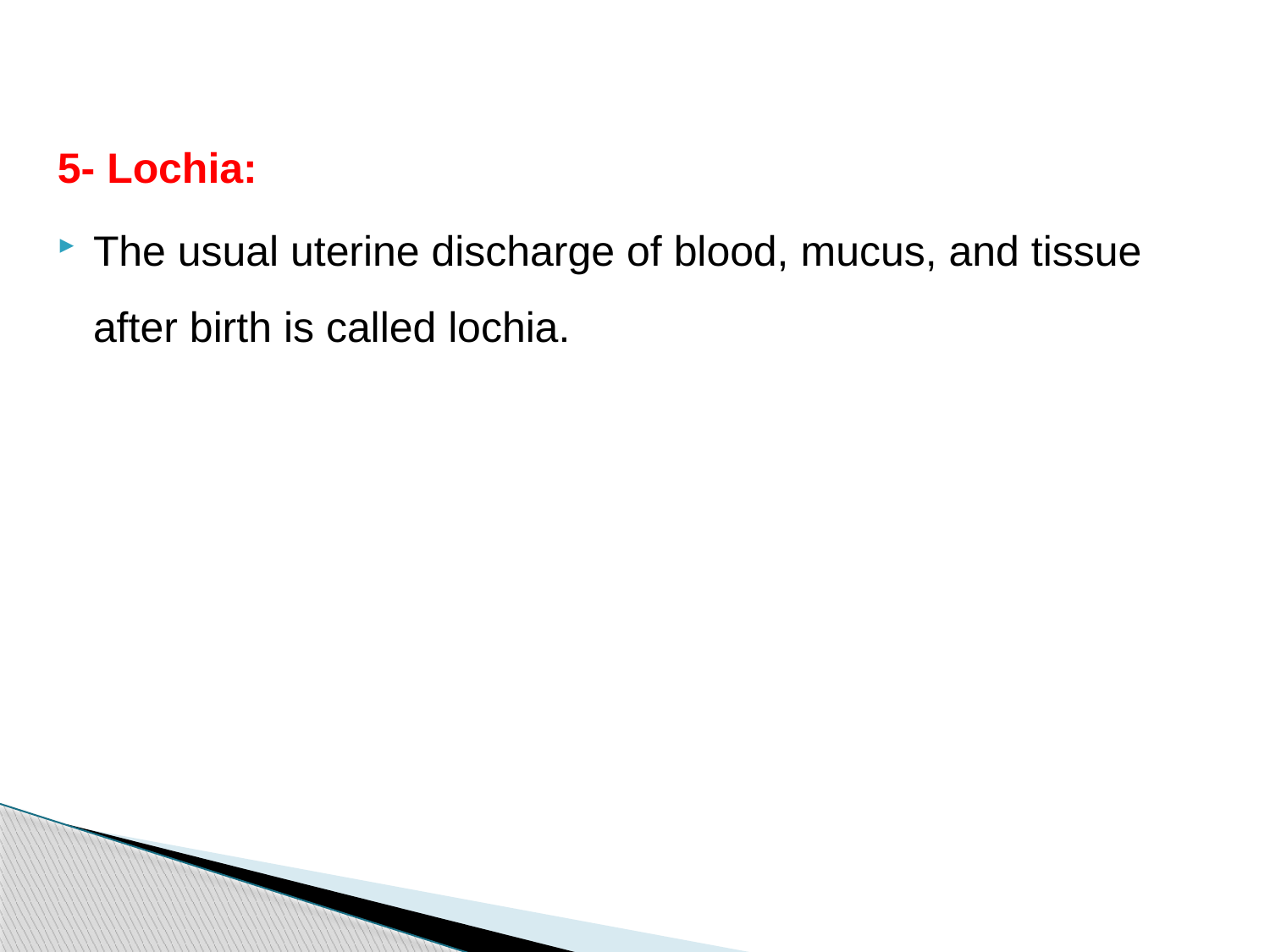

5- Lochia:
The usual uterine discharge of blood, mucus, and tissue after birth is called lochia.